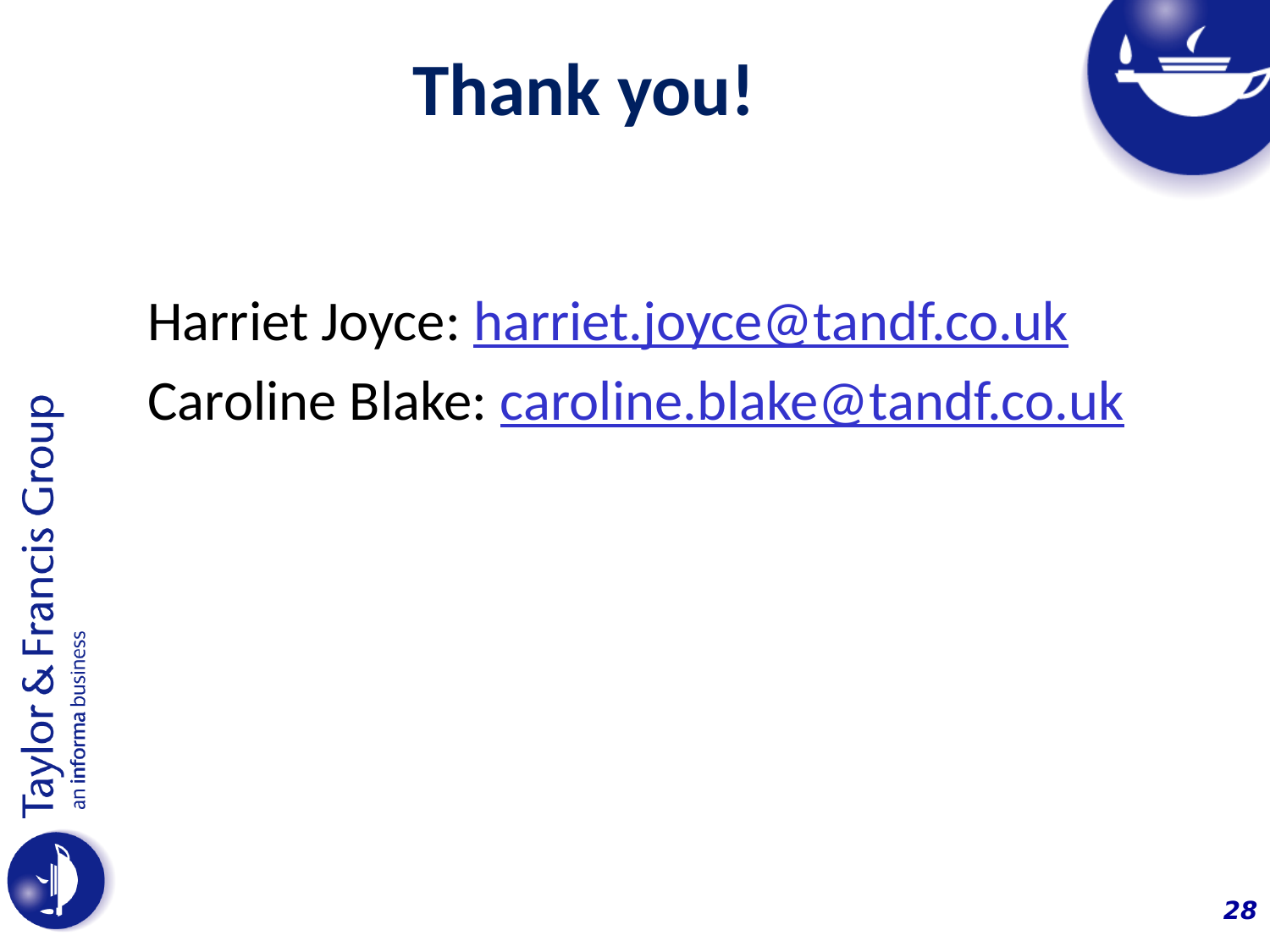

# Thank you!
Harriet Joyce: harriet.joyce@tandf.co.uk
Caroline Blake: caroline.blake@tandf.co.uk